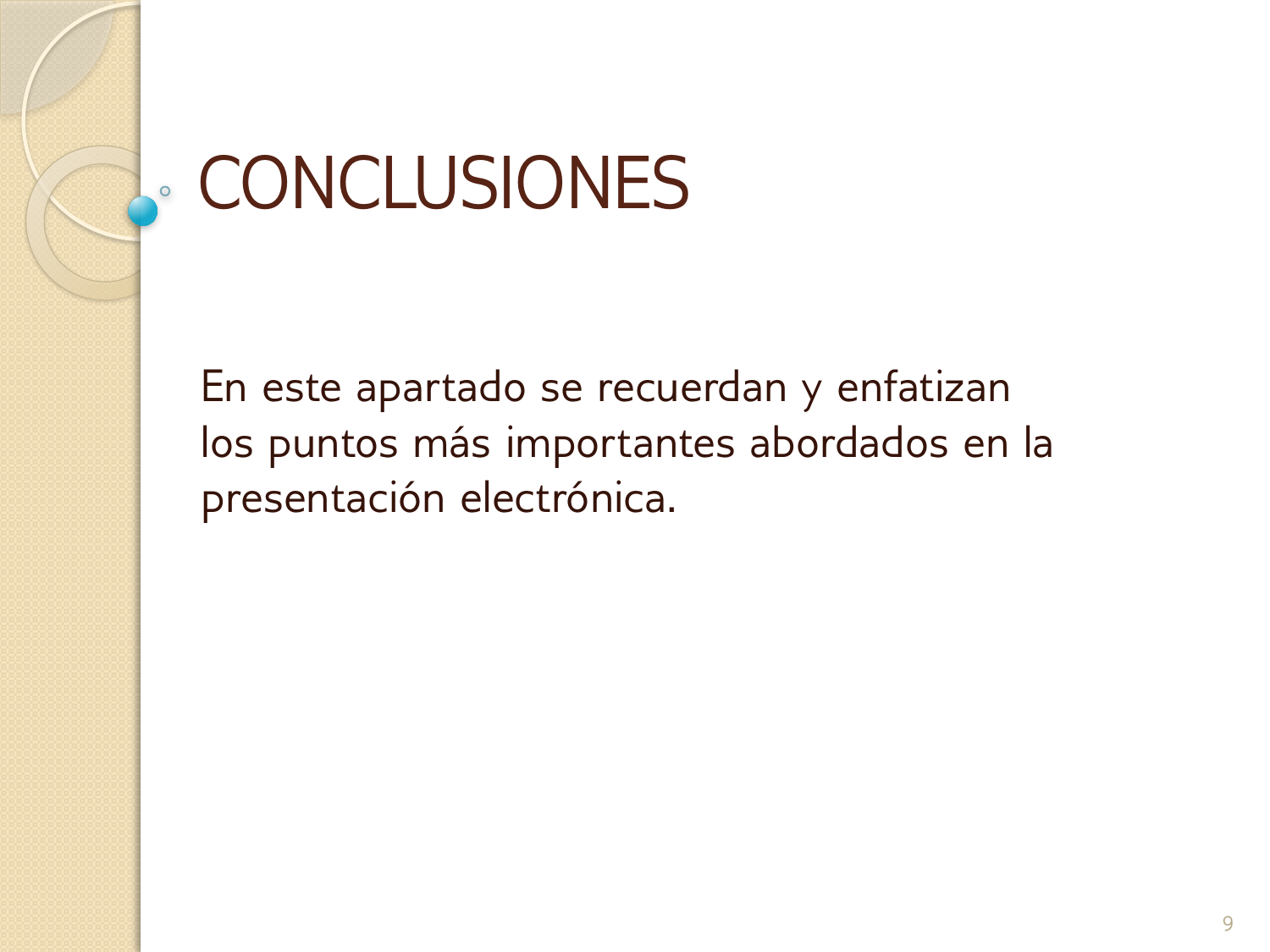

# CONCLUSIONES
En este apartado se recuerdan y enfatizan los puntos más importantes abordados en la presentación electrónica.
9